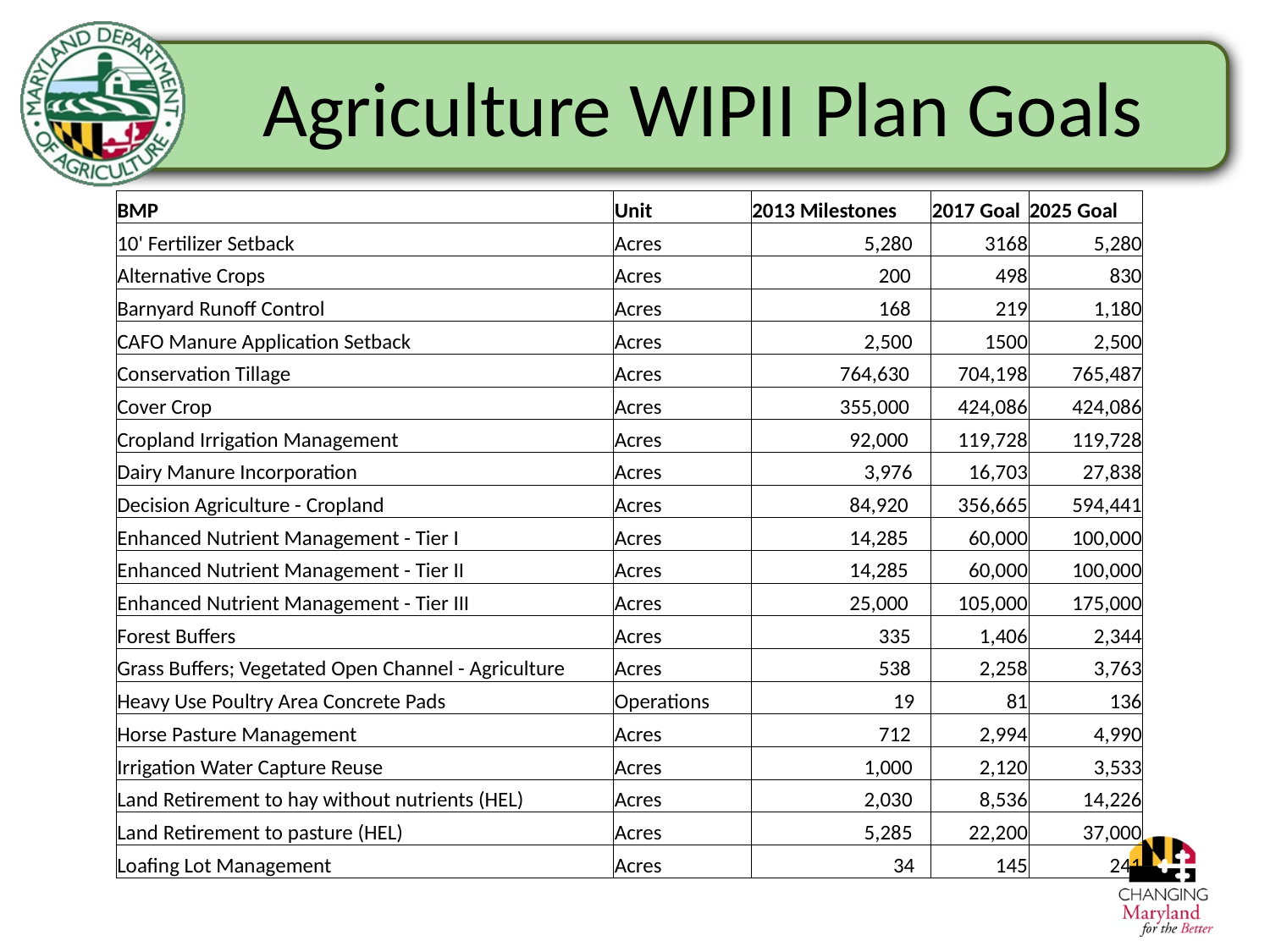

Agriculture WIPII Plan Goals
| BMP | Unit | 2013 Milestones | 2017 Goal | 2025 Goal |
| --- | --- | --- | --- | --- |
| 10' Fertilizer Setback | Acres | 5,280 | 3168 | 5,280 |
| Alternative Crops | Acres | 200 | 498 | 830 |
| Barnyard Runoff Control | Acres | 168 | 219 | 1,180 |
| CAFO Manure Application Setback | Acres | 2,500 | 1500 | 2,500 |
| Conservation Tillage | Acres | 764,630 | 704,198 | 765,487 |
| Cover Crop | Acres | 355,000 | 424,086 | 424,086 |
| Cropland Irrigation Management | Acres | 92,000 | 119,728 | 119,728 |
| Dairy Manure Incorporation | Acres | 3,976 | 16,703 | 27,838 |
| Decision Agriculture - Cropland | Acres | 84,920 | 356,665 | 594,441 |
| Enhanced Nutrient Management - Tier I | Acres | 14,285 | 60,000 | 100,000 |
| Enhanced Nutrient Management - Tier II | Acres | 14,285 | 60,000 | 100,000 |
| Enhanced Nutrient Management - Tier III | Acres | 25,000 | 105,000 | 175,000 |
| Forest Buffers | Acres | 335 | 1,406 | 2,344 |
| Grass Buffers; Vegetated Open Channel - Agriculture | Acres | 538 | 2,258 | 3,763 |
| Heavy Use Poultry Area Concrete Pads | Operations | 19 | 81 | 136 |
| Horse Pasture Management | Acres | 712 | 2,994 | 4,990 |
| Irrigation Water Capture Reuse | Acres | 1,000 | 2,120 | 3,533 |
| Land Retirement to hay without nutrients (HEL) | Acres | 2,030 | 8,536 | 14,226 |
| Land Retirement to pasture (HEL) | Acres | 5,285 | 22,200 | 37,000 |
| Loafing Lot Management | Acres | 34 | 145 | 241 |